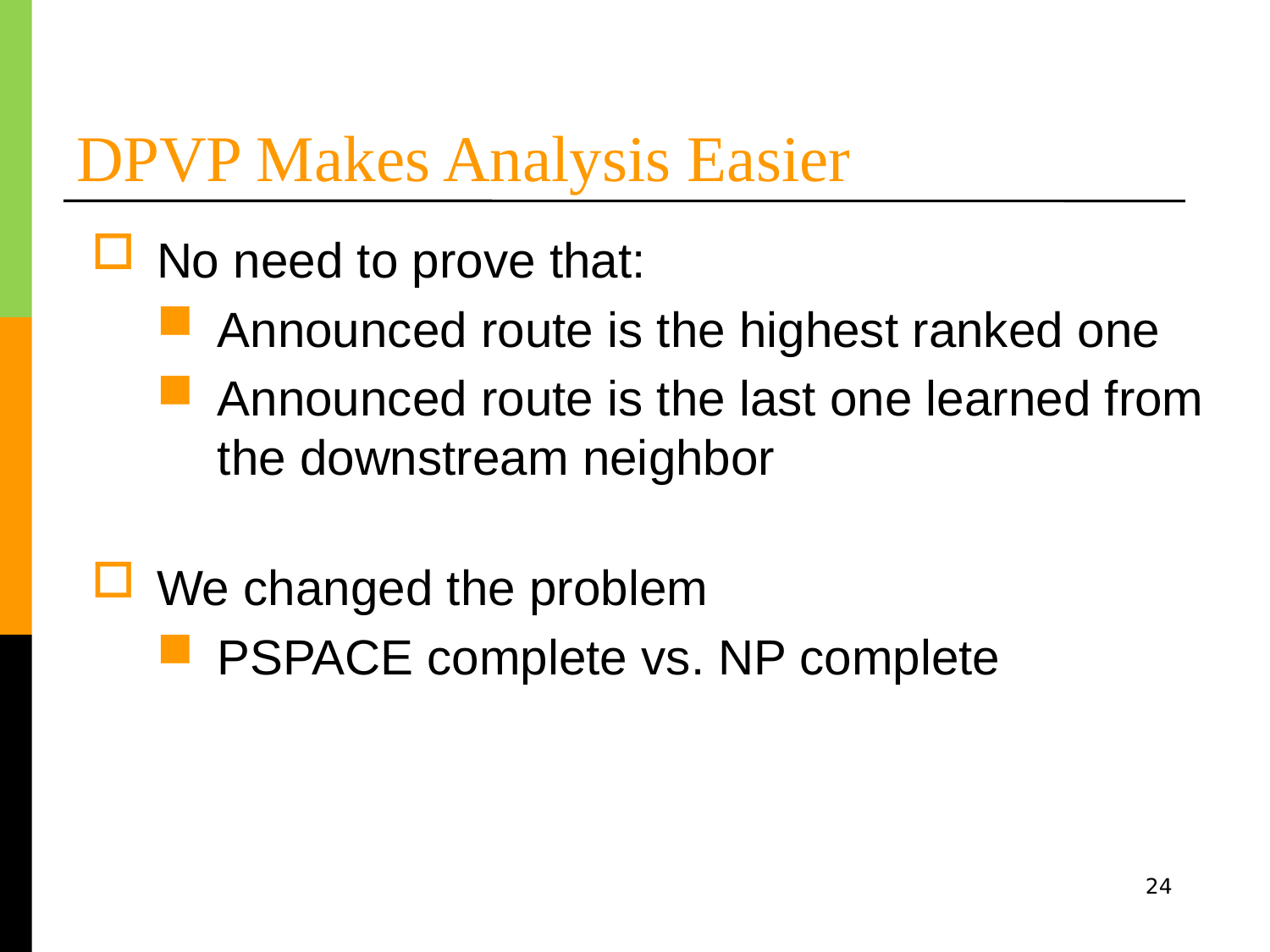

# DPVP Makes Analysis Easier

No need to prove that:
Announced route is the highest ranked one
Announced route is the last one learned from the downstream neighbor

We changed the problem
PSPACE complete vs. NP complete

24